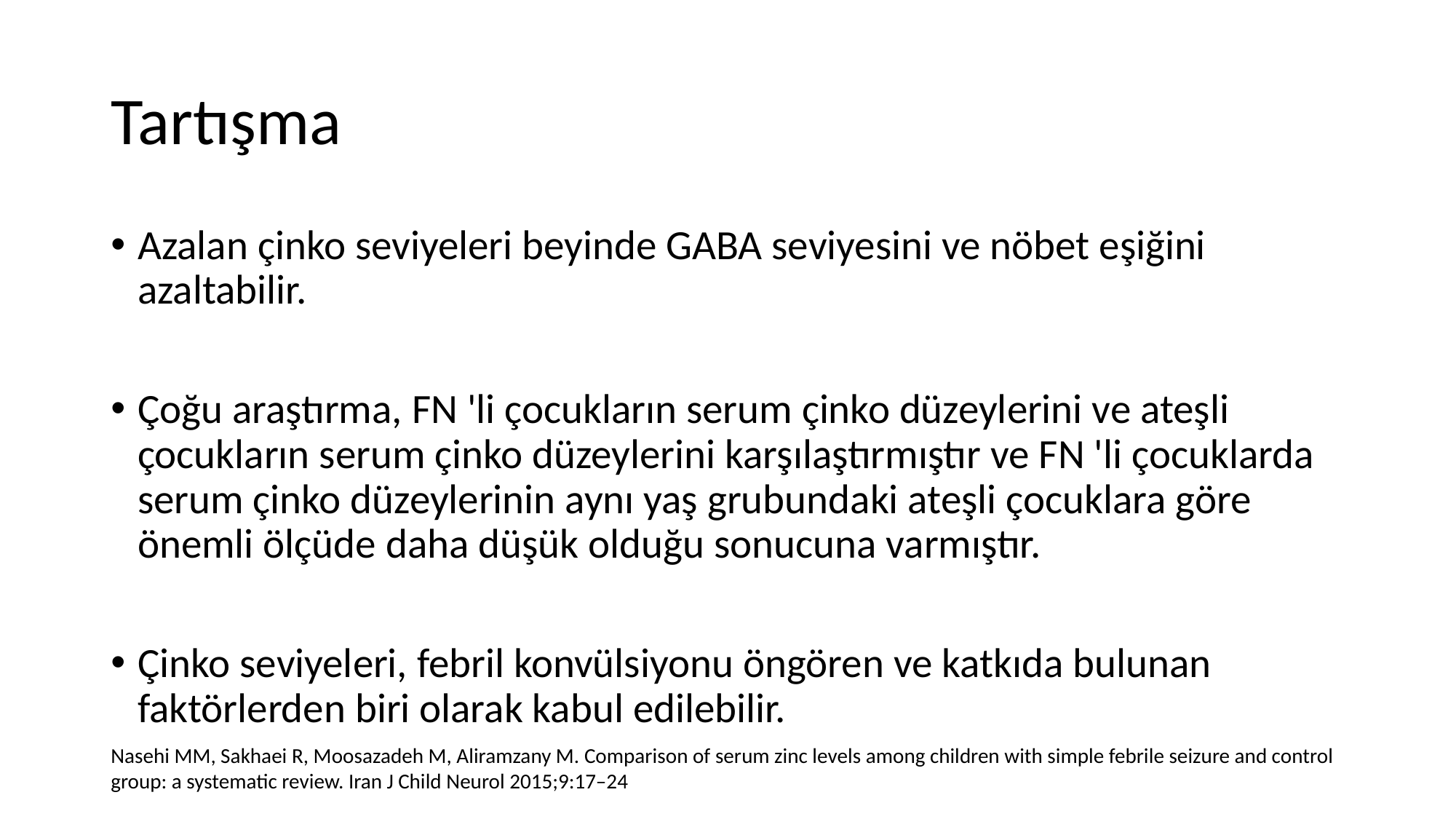

# Tartışma
Azalan çinko seviyeleri beyinde GABA seviyesini ve nöbet eşiğini azaltabilir.

Çoğu araştırma, FN 'li çocukların serum çinko düzeylerini ve ateşli çocukların serum çinko düzeylerini karşılaştırmıştır ve FN 'li çocuklarda serum çinko düzeylerinin aynı yaş grubundaki ateşli çocuklara göre önemli ölçüde daha düşük olduğu sonucuna varmıştır.

Çinko seviyeleri, febril konvülsiyonu öngören ve katkıda bulunan faktörlerden biri olarak kabul edilebilir.
Nasehi MM, Sakhaei R, Moosazadeh M, Aliramzany M. Comparison of serum zinc levels among children with simple febrile seizure and control group: a systematic review. Iran J Child Neurol 2015;9:17–24